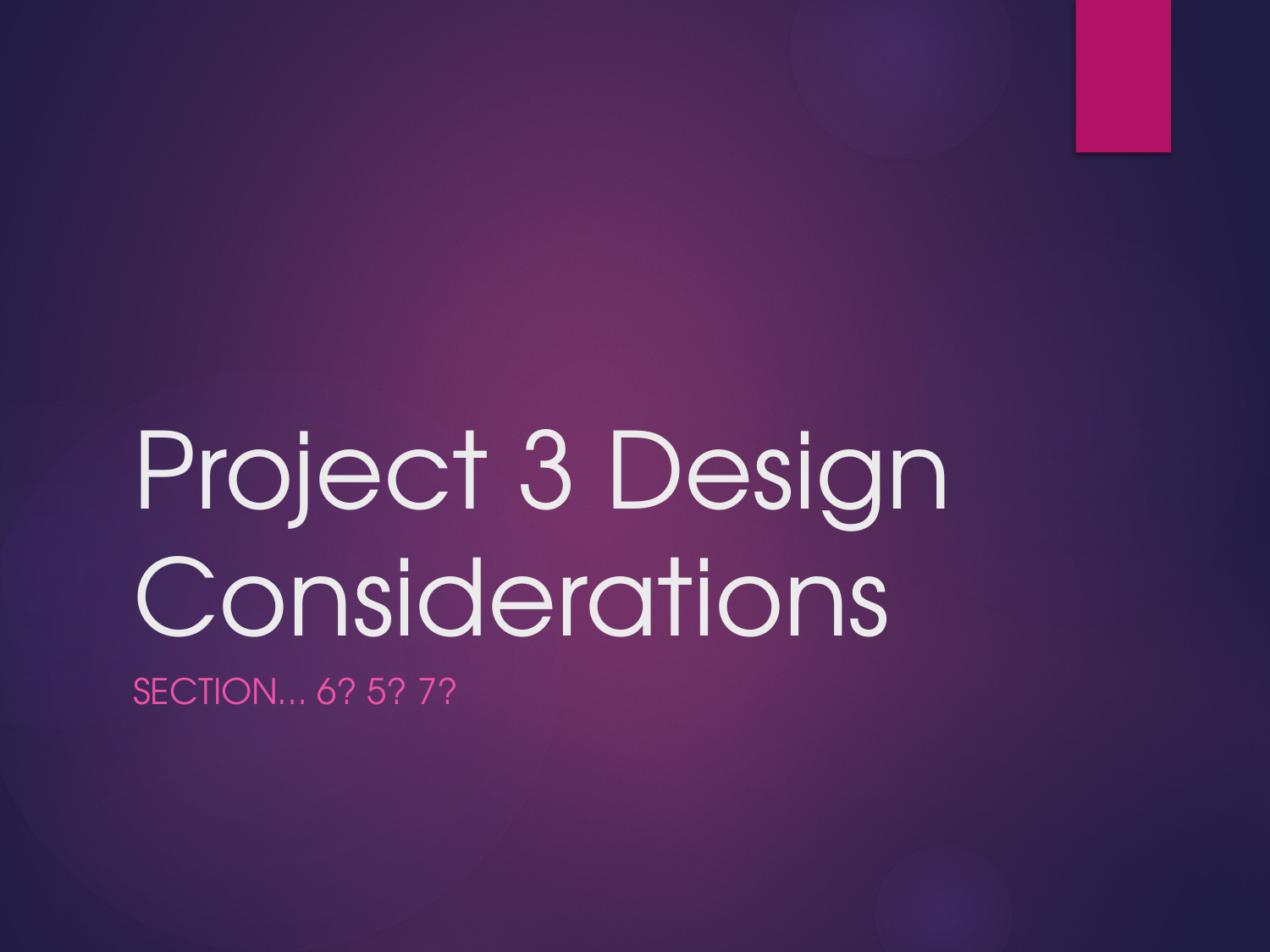

# Project 3 Design Considerations
Section… 6? 5? 7?